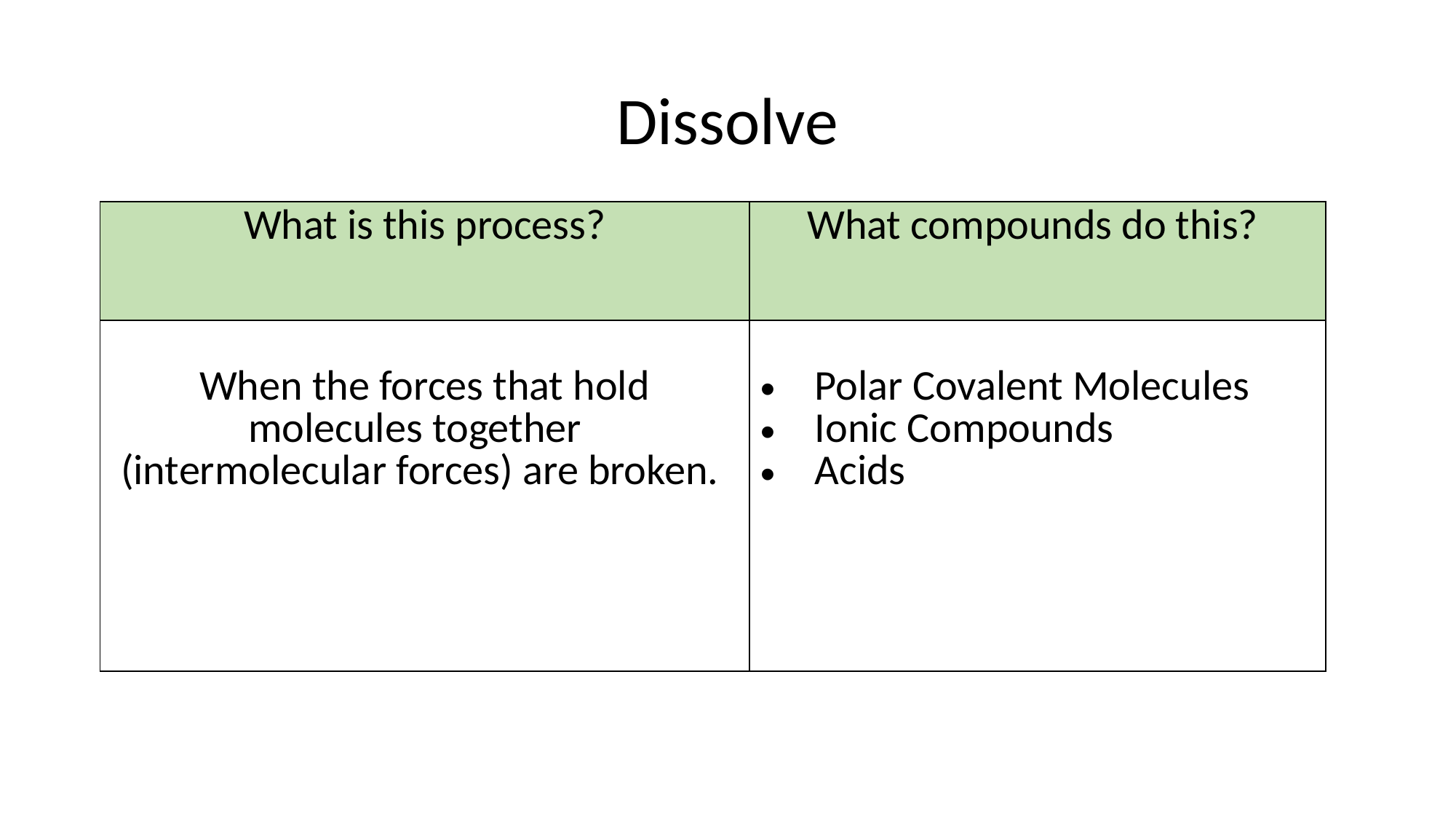

# Dissolve
| What is this process? | What compounds do this? |
| --- | --- |
| When the forces that hold molecules together (intermolecular forces) are broken. | Polar Covalent Molecules Ionic Compounds Acids |